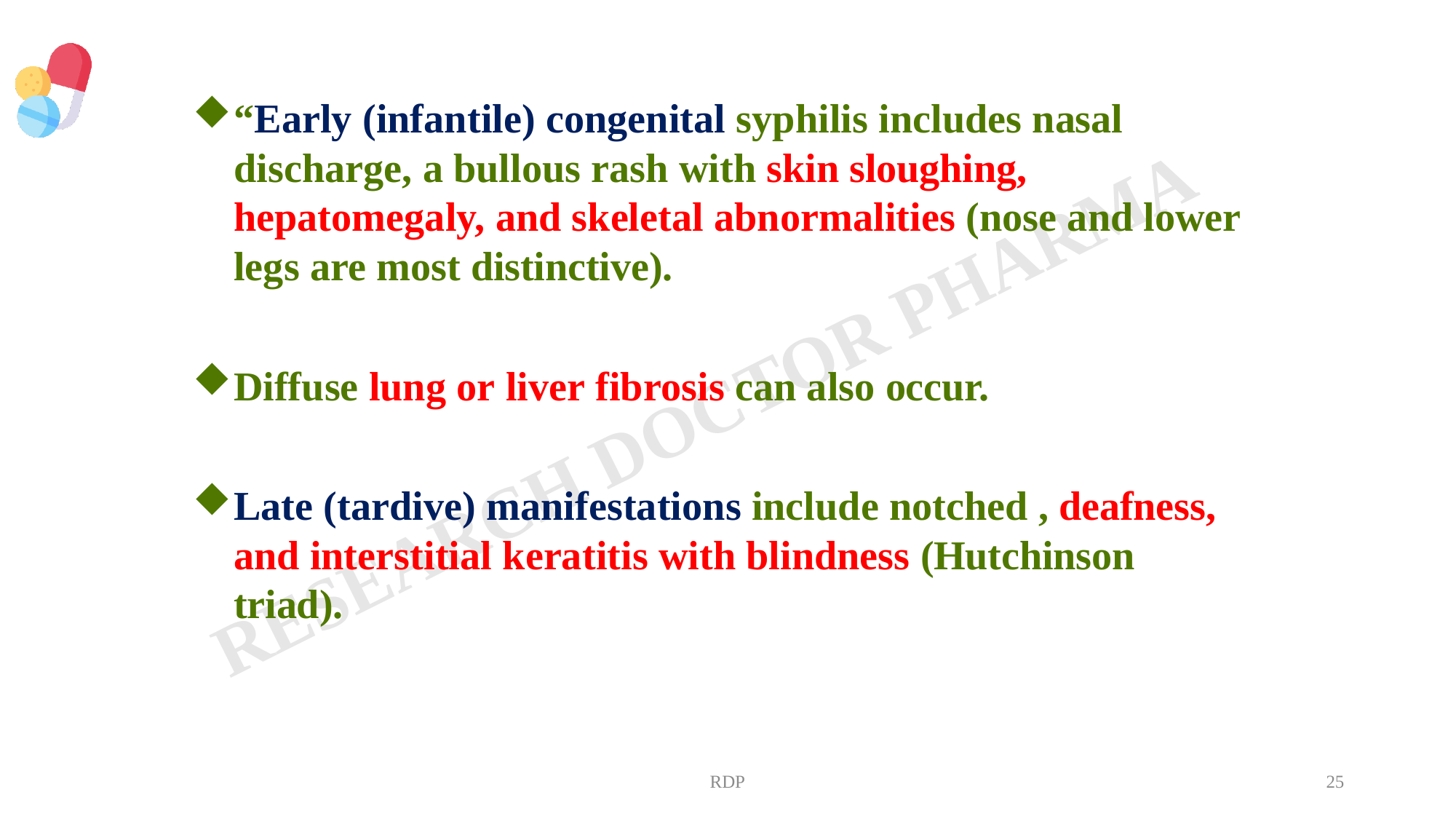

“Early (infantile) congenital syphilis includes nasal discharge, a bullous rash with skin sloughing, hepatomegaly, and skeletal abnormalities (nose and lower legs are most distinctive).

Diffuse lung or liver fibrosis can also occur.

Late (tardive) manifestations include notched , deafness, and interstitial keratitis with blindness (Hutchinson triad).
RDP
25